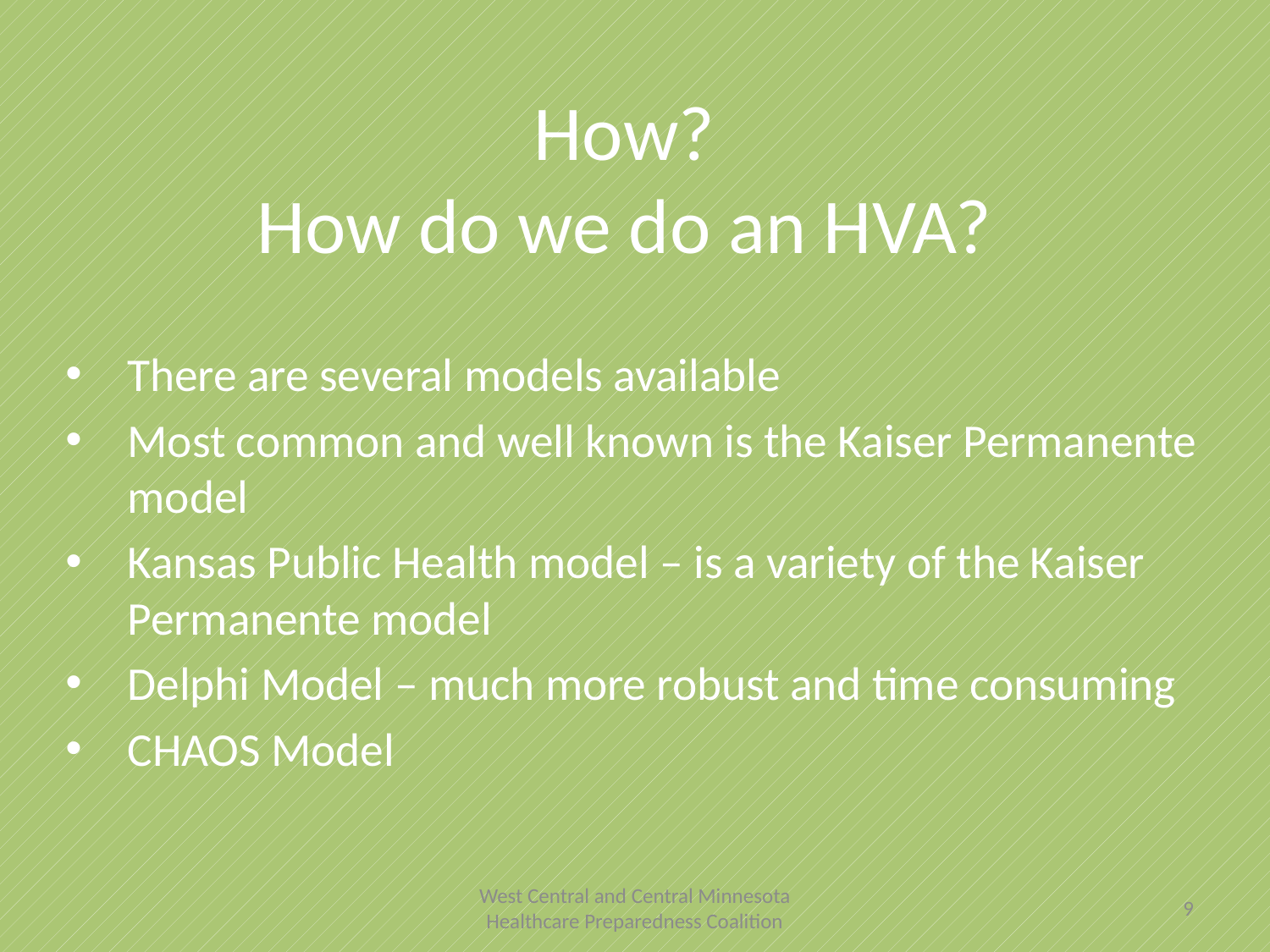

# How? How do we do an HVA?
There are several models available
Most common and well known is the Kaiser Permanente model
Kansas Public Health model – is a variety of the Kaiser Permanente model
Delphi Model – much more robust and time consuming
CHAOS Model
West Central and Central Minnesota Healthcare Preparedness Coalition
9